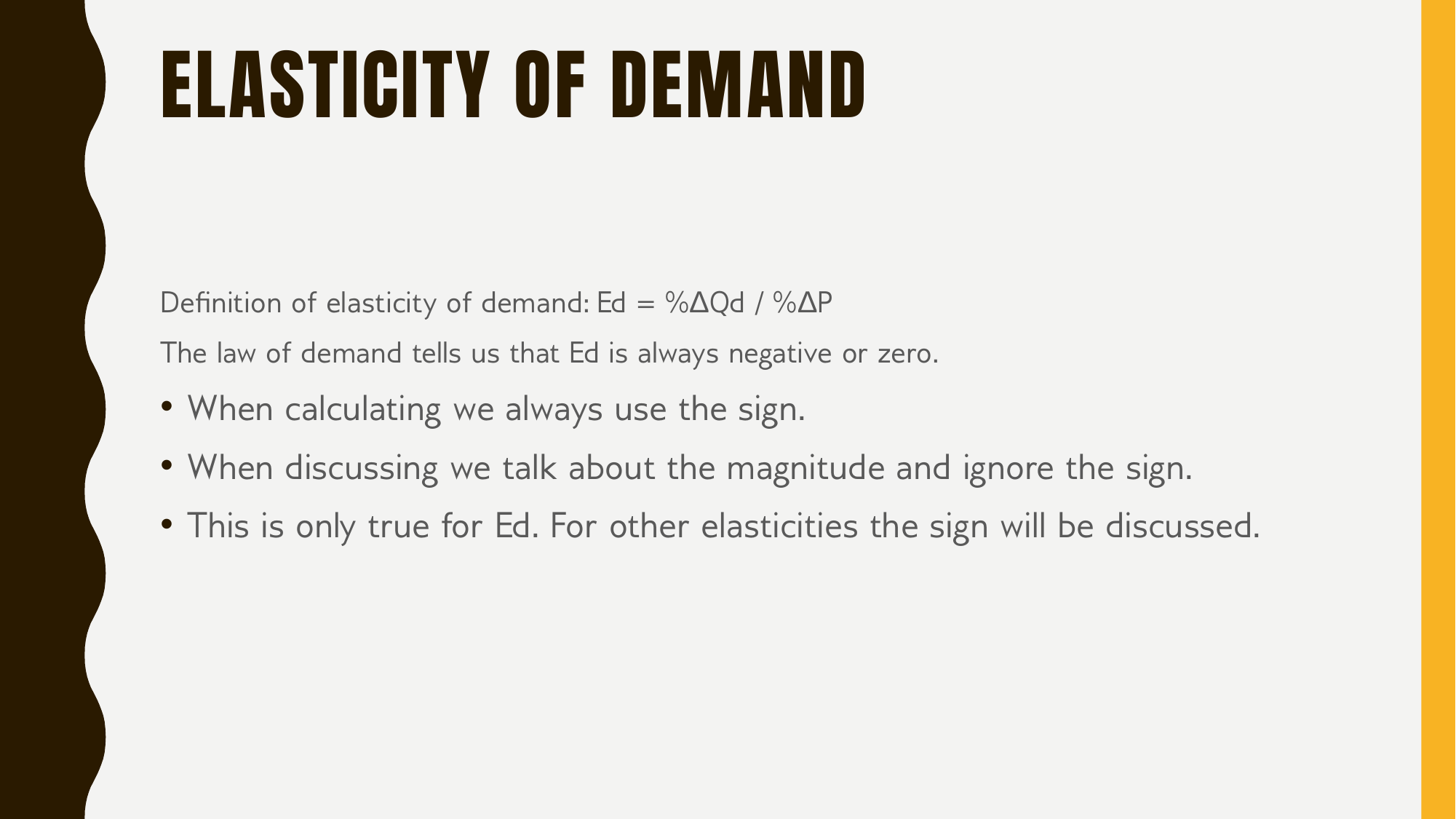

# Elasticity of Demand
Definition of elasticity of demand:	Ed = %ΔQd / %ΔP
The law of demand tells us that Ed is always negative or zero.
When calculating we always use the sign.
When discussing we talk about the magnitude and ignore the sign.
This is only true for Ed. For other elasticities the sign will be discussed.